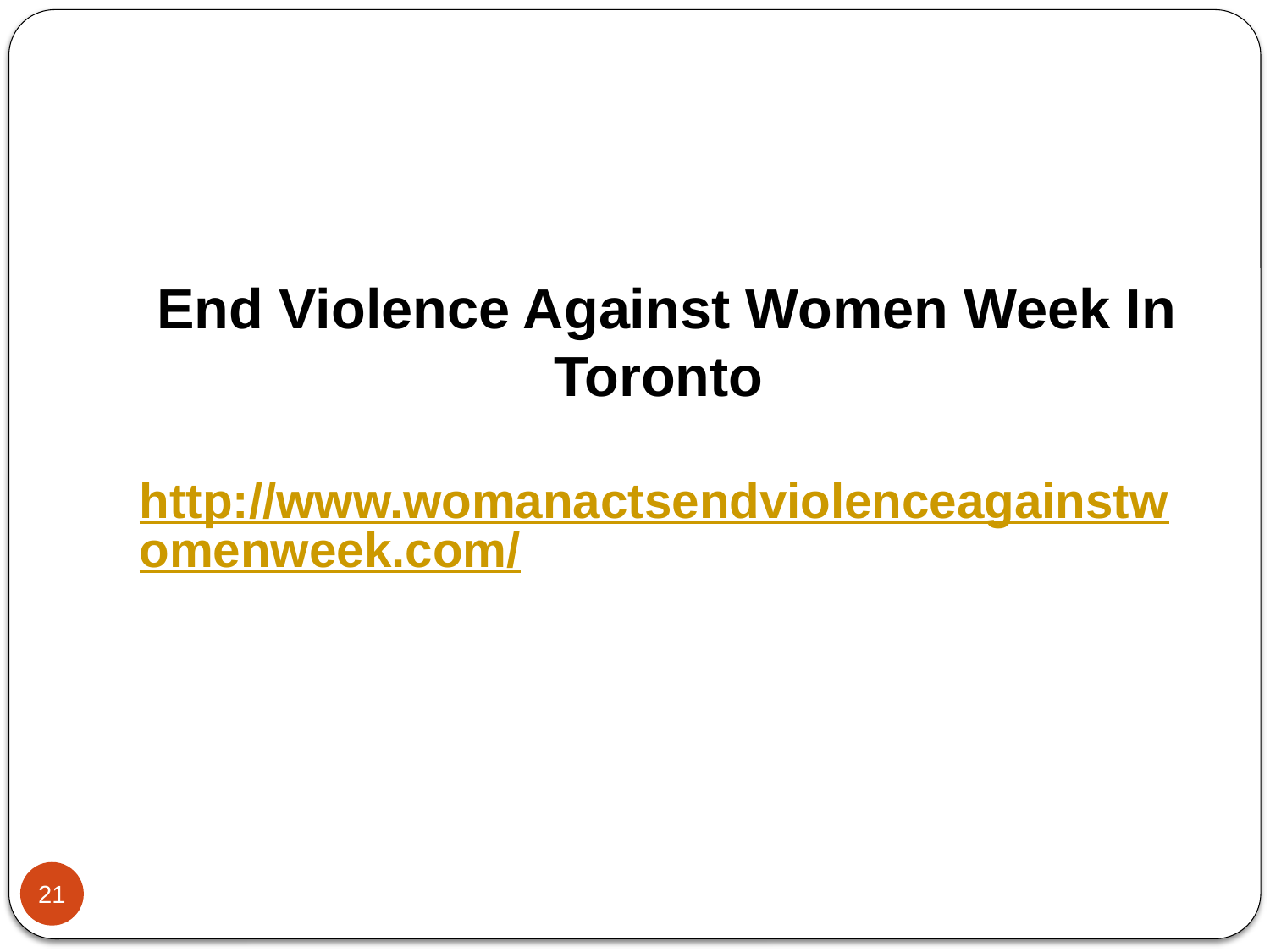

End Violence Against Women Week In Toronto
http://www.womanactsendviolenceagainstwomenweek.com/

21